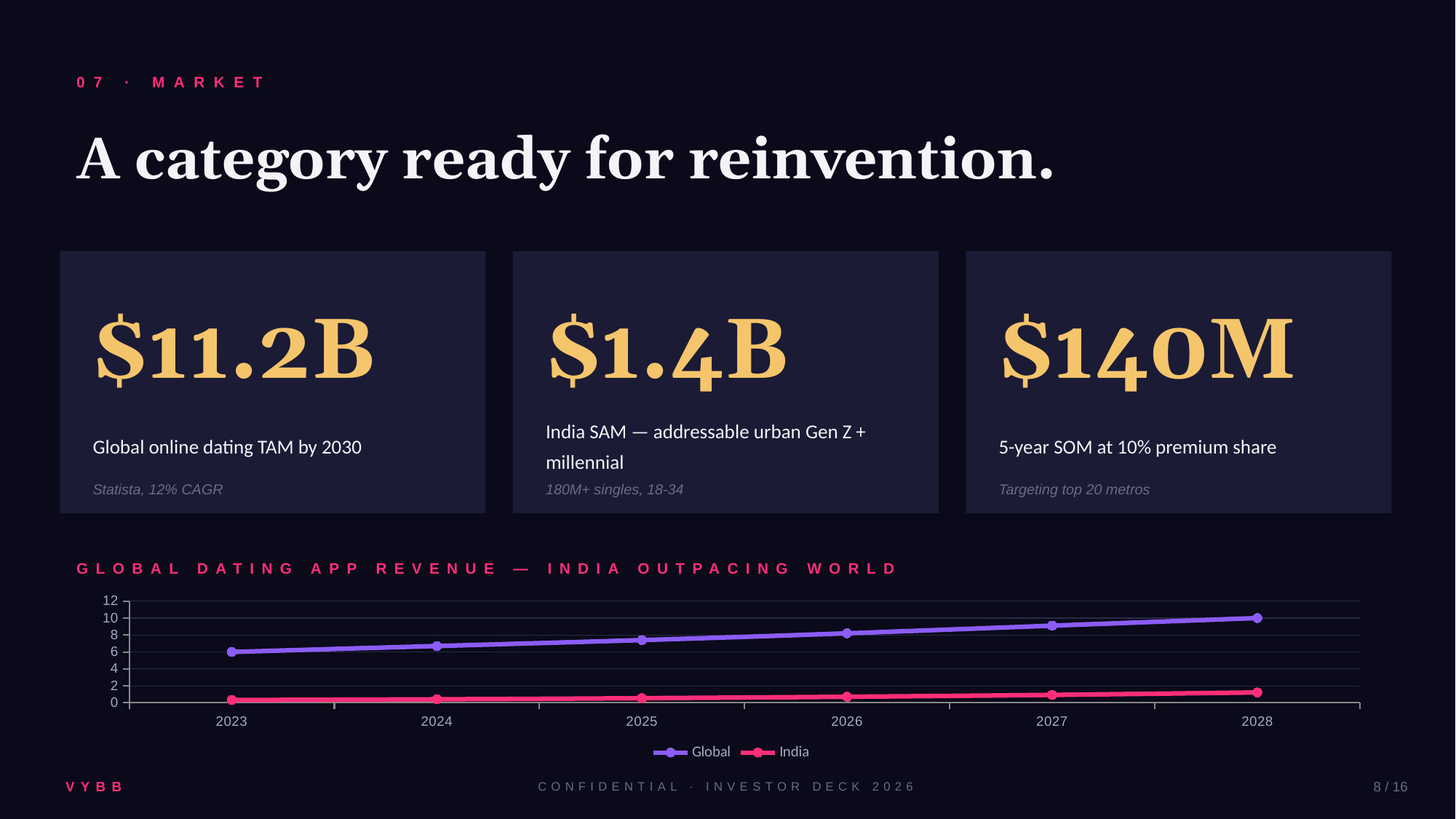

07 · MARKET
A category ready for reinvention.

$11.2B
$1.4B
$140M
Global online dating TAM by 2030
India SAM — addressable urban Gen Z + millennial
5-year SOM at 10% premium share
Statista, 12% CAGR
180M+ singles, 18-34
Targeting top 20 metros
GLOBAL DATING APP REVENUE — INDIA OUTPACING WORLD

### Chart

| Category | Global | India |
|---|---|---|
| 2023 | 6.0 | 0.32 |
| 2024 | 6.7 | 0.41 |
| 2025 | 7.4 | 0.54 |
| 2026 | 8.2 | 0.71 |
| 2027 | 9.1 | 0.93 |
| 2028 | 10.0 | 1.22 |
VYBB
CONFIDENTIAL · INVESTOR DECK 2026
8 / 16